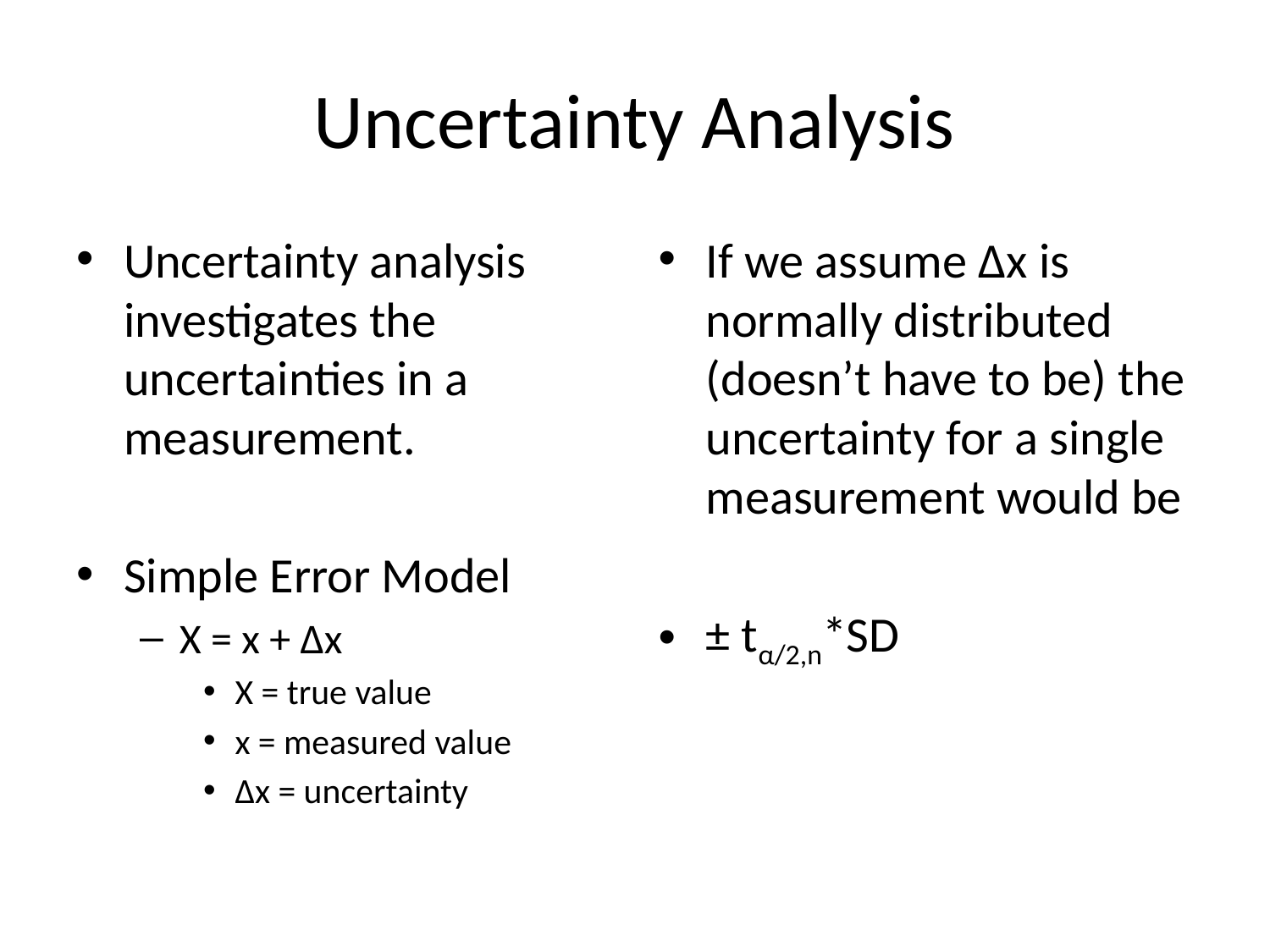

# Uncertainty Analysis
Uncertainty analysis investigates the uncertainties in a measurement.

Simple Error Model
X = x + Δx
X = true value
x = measured value
Δx = uncertainty
If we assume Δx is normally distributed (doesn’t have to be) the uncertainty for a single measurement would be

± tα/2,n*SD